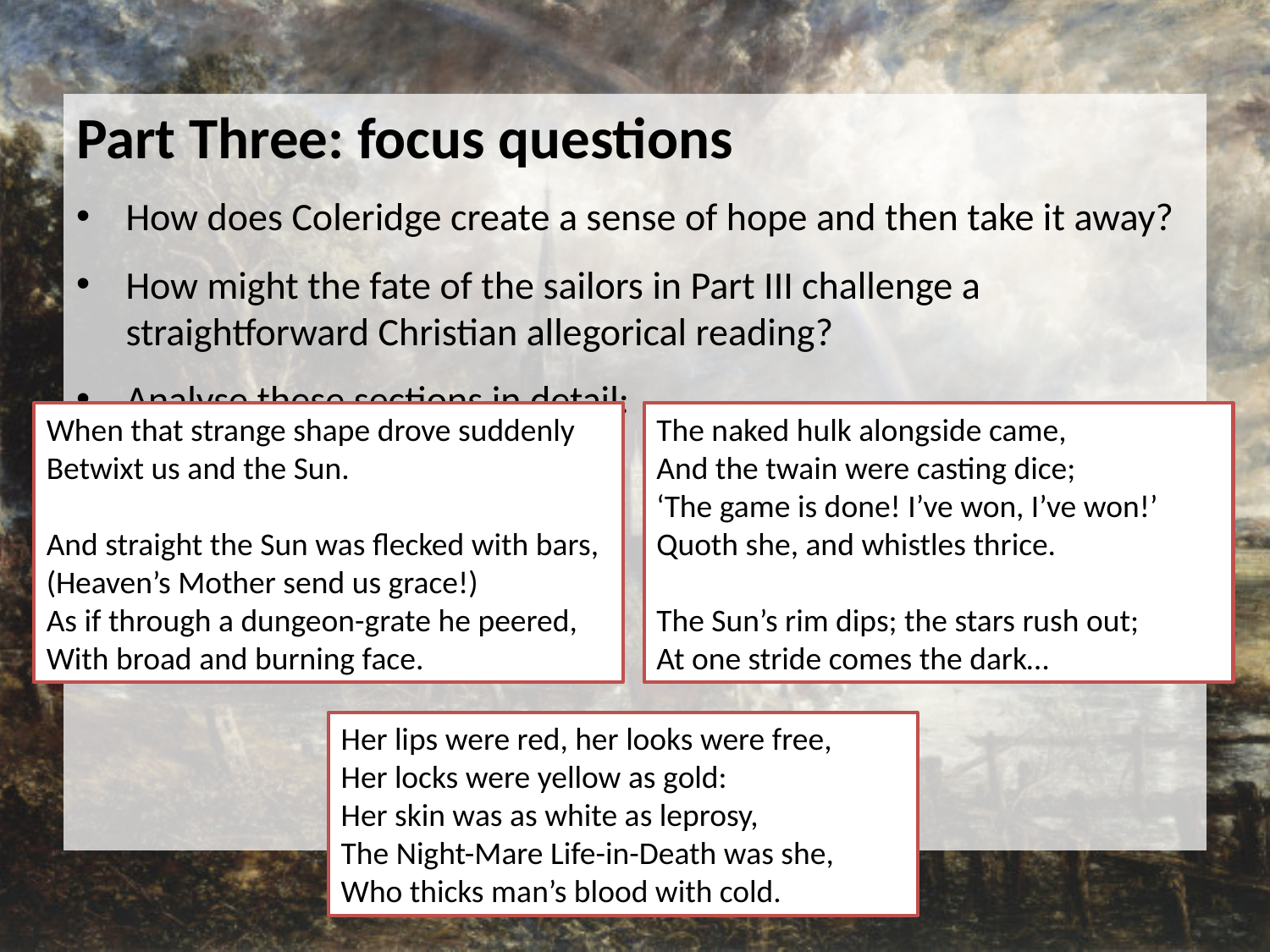

Part Three: focus questions
How does Coleridge create a sense of hope and then take it away?
How might the fate of the sailors in Part III challenge a straightforward Christian allegorical reading?
Analyse these sections in detail:

When that strange shape drove suddenly
Betwixt us and the Sun.

And straight the Sun was flecked with bars,
(Heaven’s Mother send us grace!)
As if through a dungeon-grate he peered,
With broad and burning face.
The naked hulk alongside came,
And the twain were casting dice;
‘The game is done! I’ve won, I’ve won!’
Quoth she, and whistles thrice.

The Sun’s rim dips; the stars rush out;
At one stride comes the dark…
Her lips were red, her looks were free,
Her locks were yellow as gold:
Her skin was as white as leprosy,
The Night-Mare Life-in-Death was she,
Who thicks man’s blood with cold.